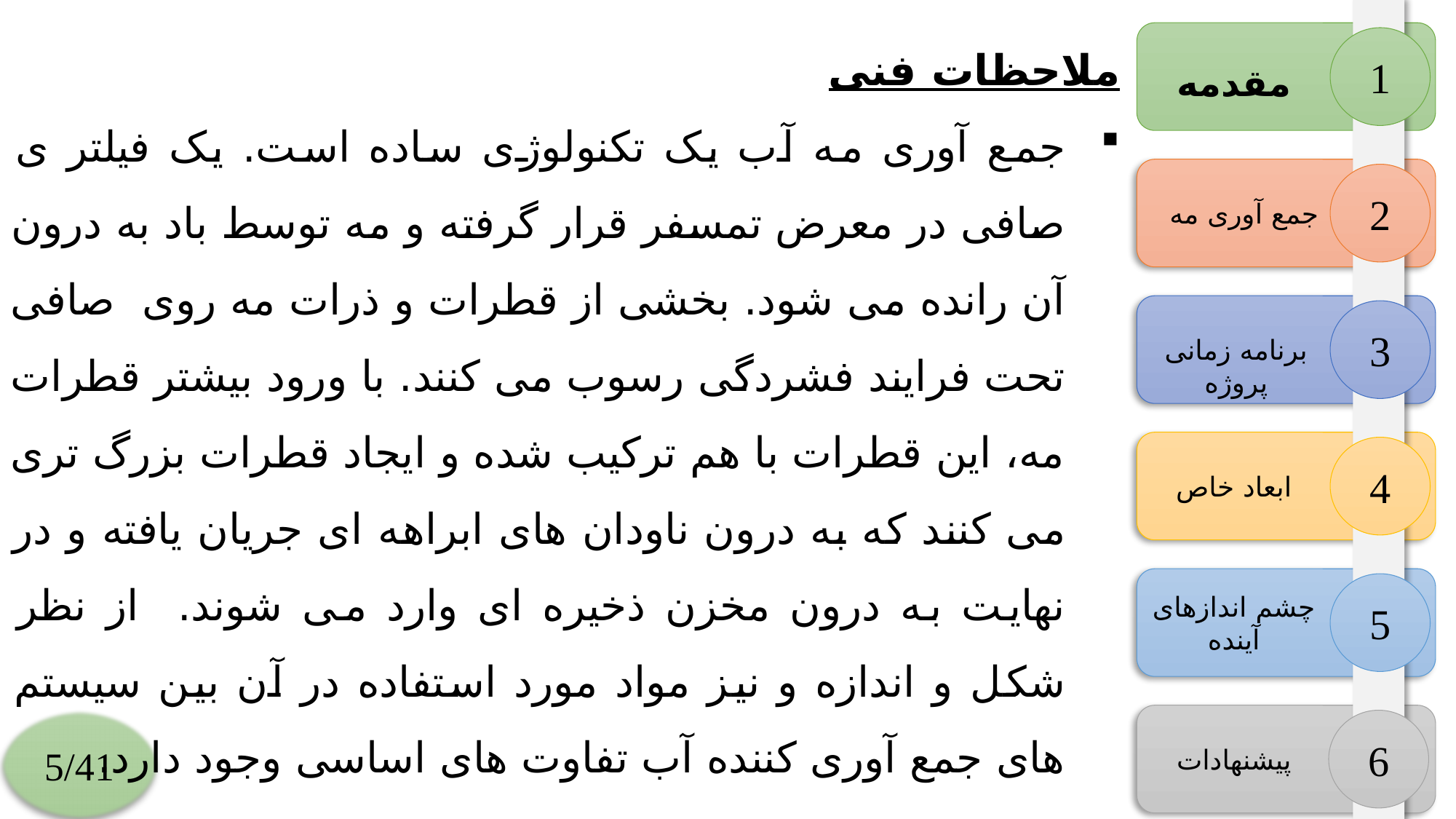

1

ملاحظات فنی
جمع آوری مه آب یک تکنولوژی ساده است. یک فیلتر ی صافی در معرض تمسفر قرار گرفته و مه توسط باد به درون آن رانده می شود. بخشی از قطرات و ذرات مه روی  صافی تحت فرایند فشردگی رسوب می کنند. با ورود بیشتر قطرات مه، این قطرات با هم ترکیب شده و ایجاد قطرات بزرگ تری می کنند که به درون ناودان های ابراهه ای جریان یافته و در نهایت به درون مخزن ذخیره ای وارد می شوند.  از نظر شکل و اندازه و نیز مواد مورد استفاده در آن بین سیستم های جمع آوری کننده آب تفاوت های اساسی وجود دارد.
مقدمه

2
جمع آوری مه

3
برنامه زمانی پروژه

4
ابعاد خاص

5
چشم اندازهای آینده

5/41
6
پیشنهادات